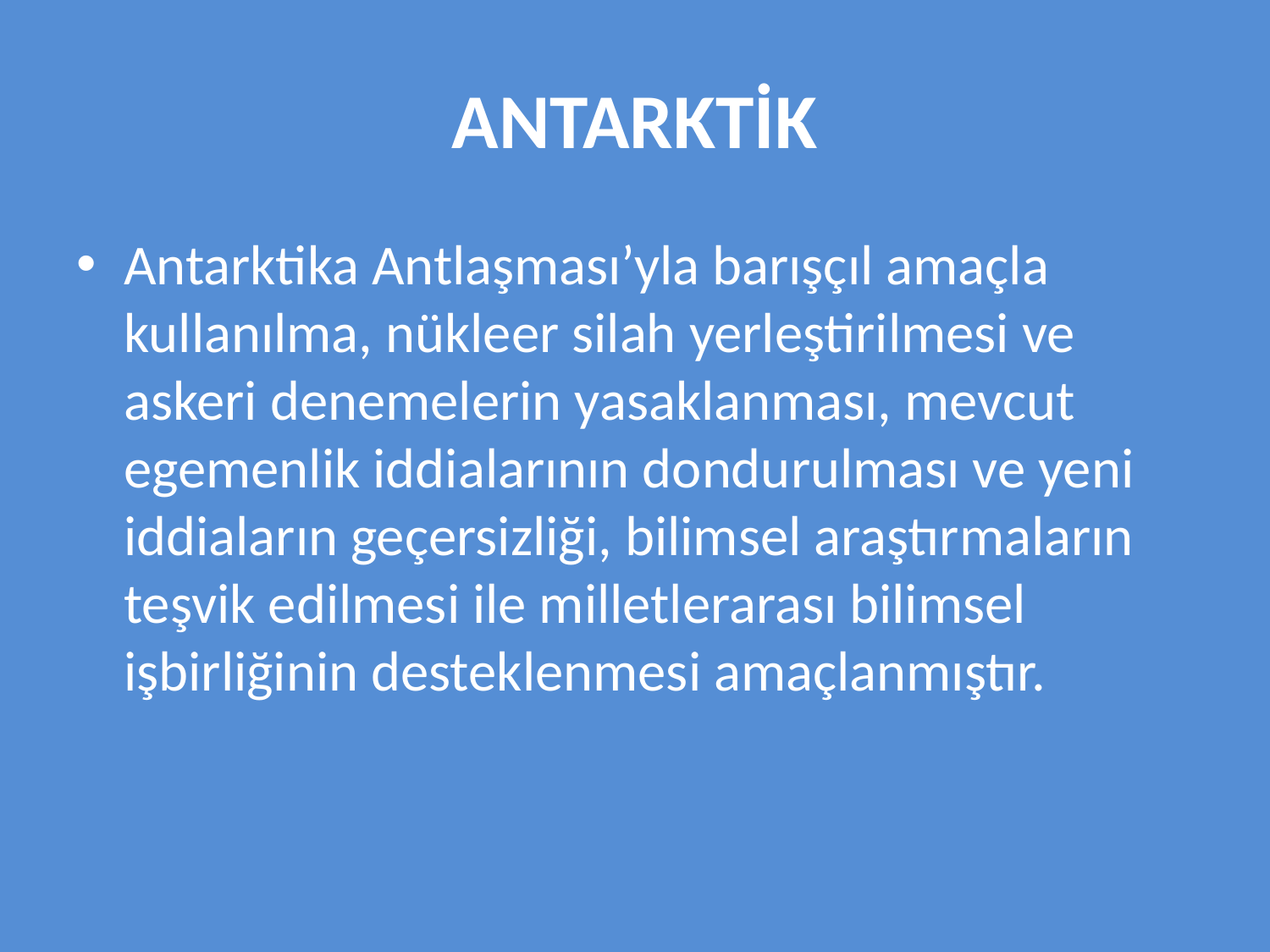

# ANTARKTİK
Antarktika Antlaşması’yla barışçıl amaçla kullanılma, nükleer silah yerleştirilmesi ve askeri denemelerin yasaklanması, mevcut egemenlik iddialarının dondurulması ve yeni iddiaların geçersizliği, bilimsel araştırmaların teşvik edilmesi ile milletlerarası bilimsel işbirliğinin desteklenmesi amaçlanmıştır.